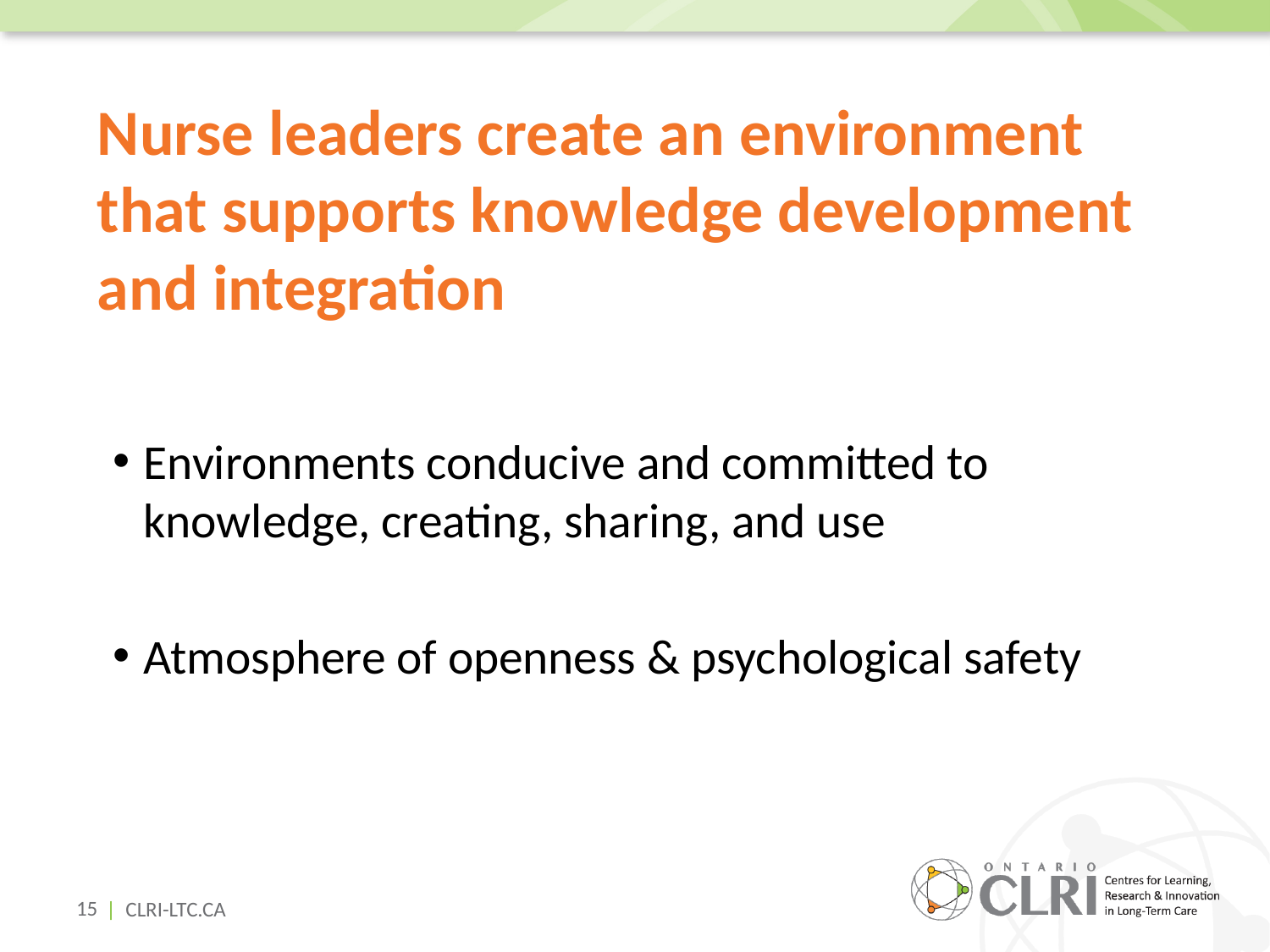

Nurse leaders create an environment that supports knowledge development and integration

Environments conducive and committed to  knowledge, creating, sharing, and use

Atmosphere of openness & psychological safety